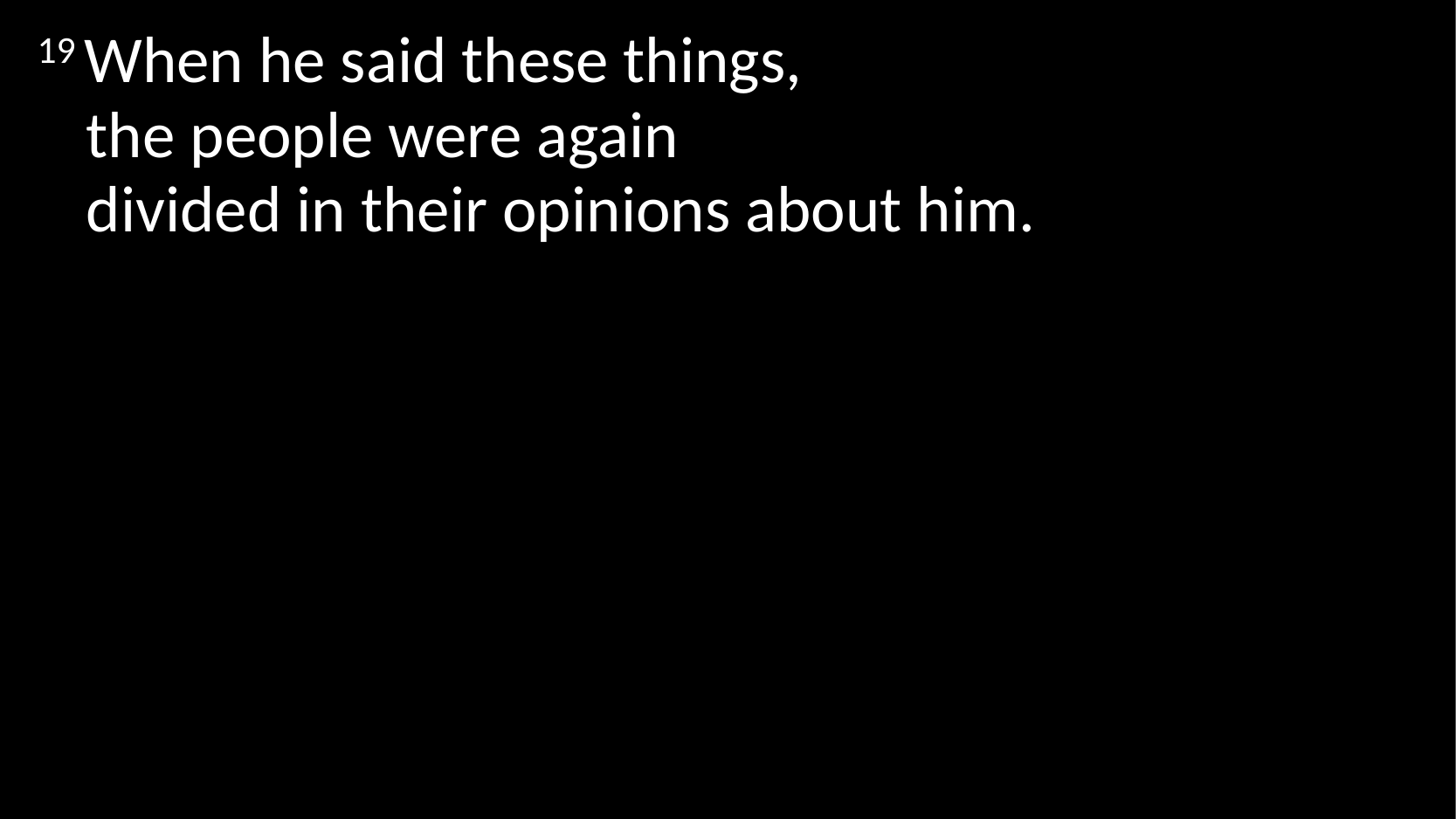

19 When he said these things,
the people were again
divided in their opinions about him.
# John 10